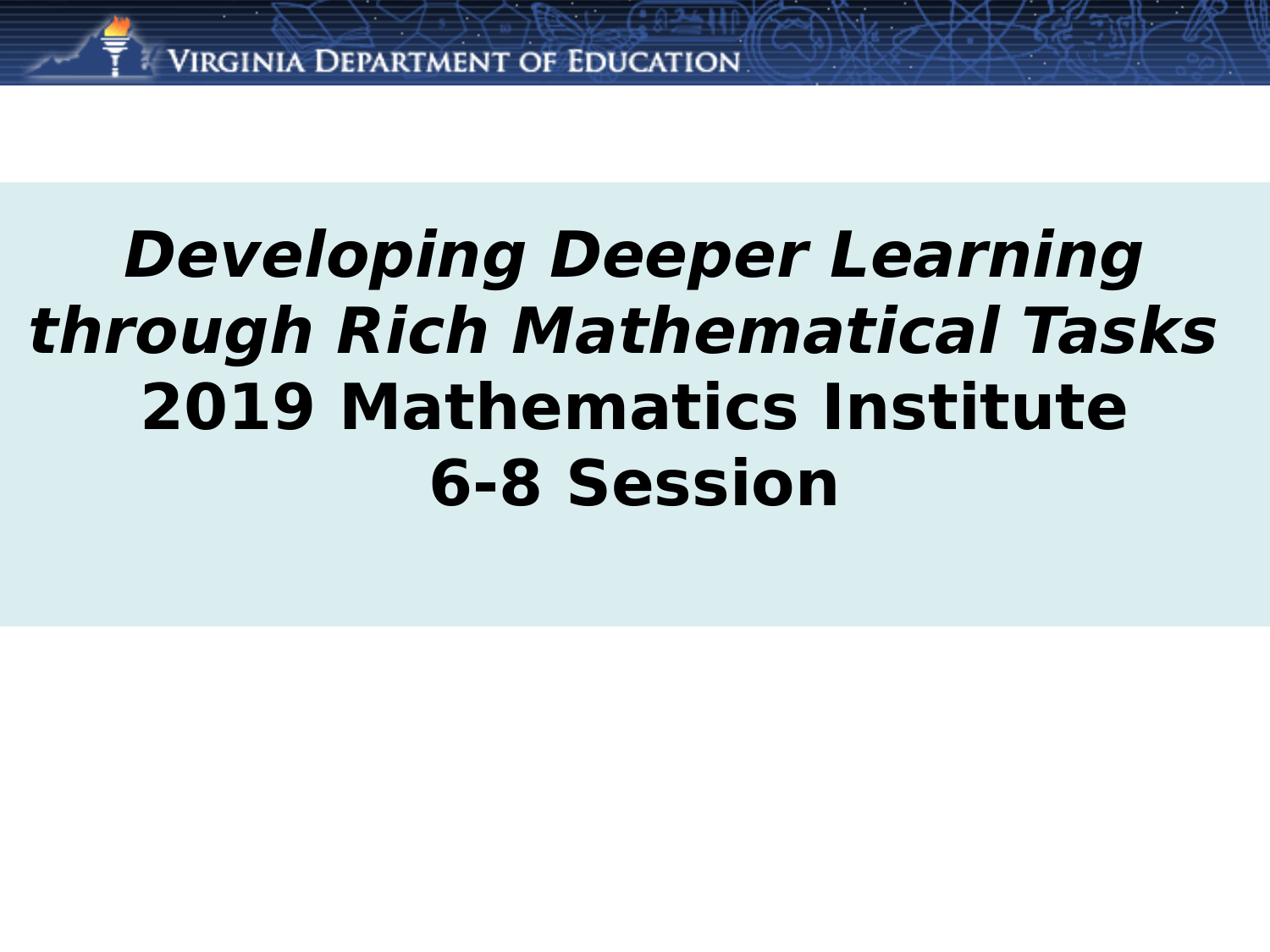

# Developing Deeper Learning through Rich Mathematical Tasks 2019 Mathematics Institute 6-8 Session